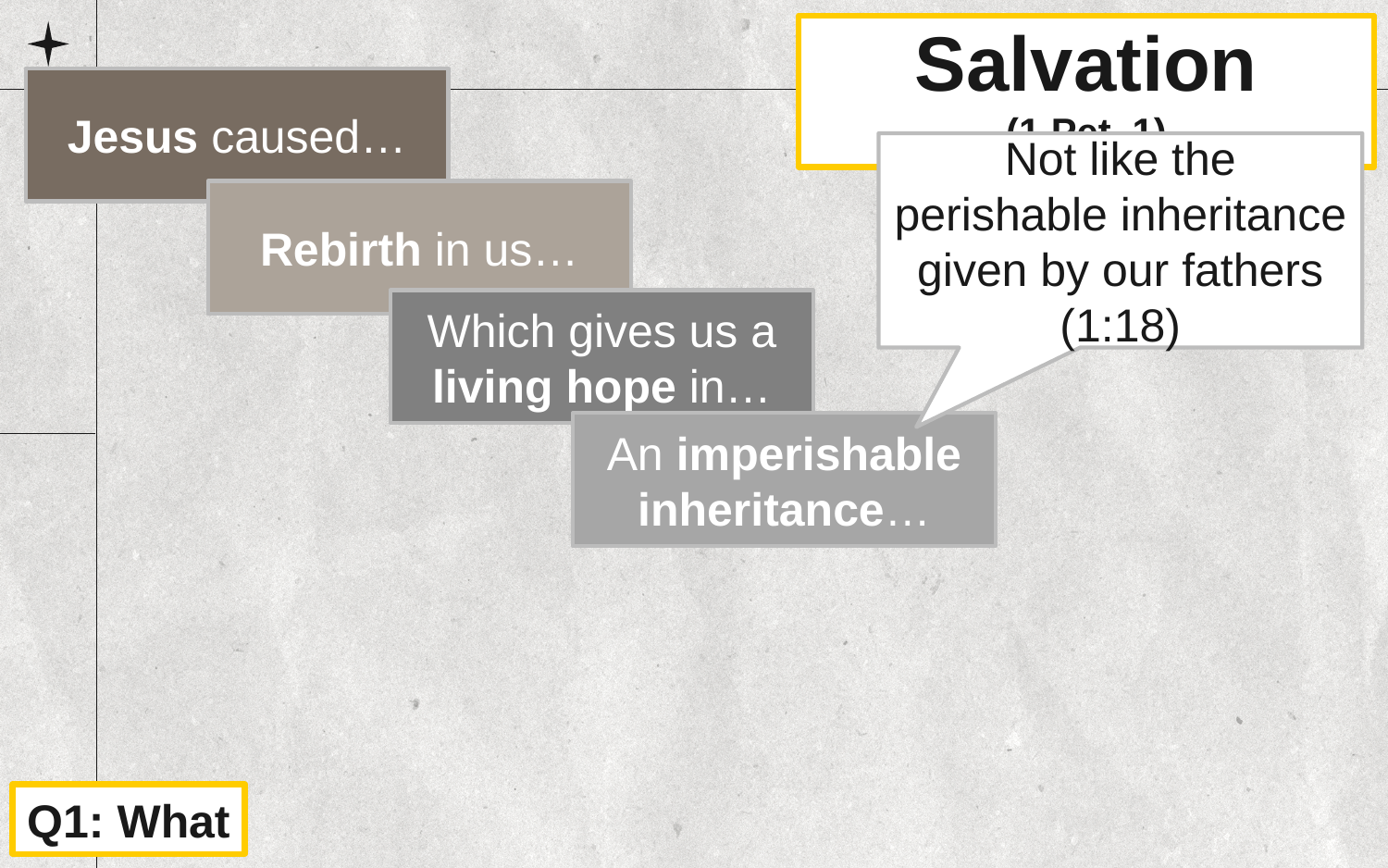

# Great Salvation (1 Pet. 1)
Jesus caused…
Not like the perishable inheritance given by our fathers (1:18)
Rebirth in us…
Which gives us a living hope in…
An imperishable inheritance…
Q1: What